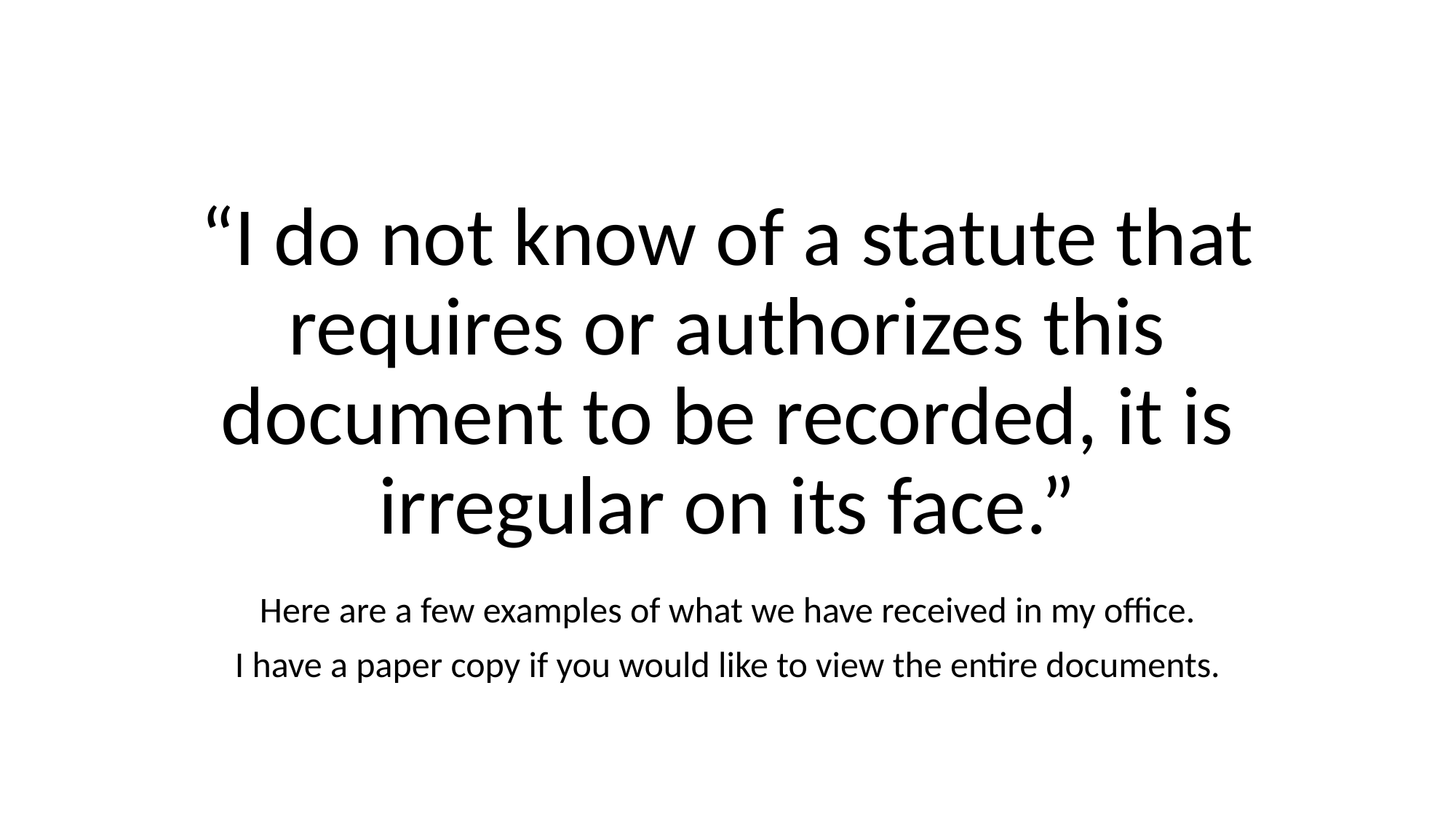

# “I do not know of a statute that requires or authorizes this document to be recorded, it is irregular on its face.”
Here are a few examples of what we have received in my office.
I have a paper copy if you would like to view the entire documents.